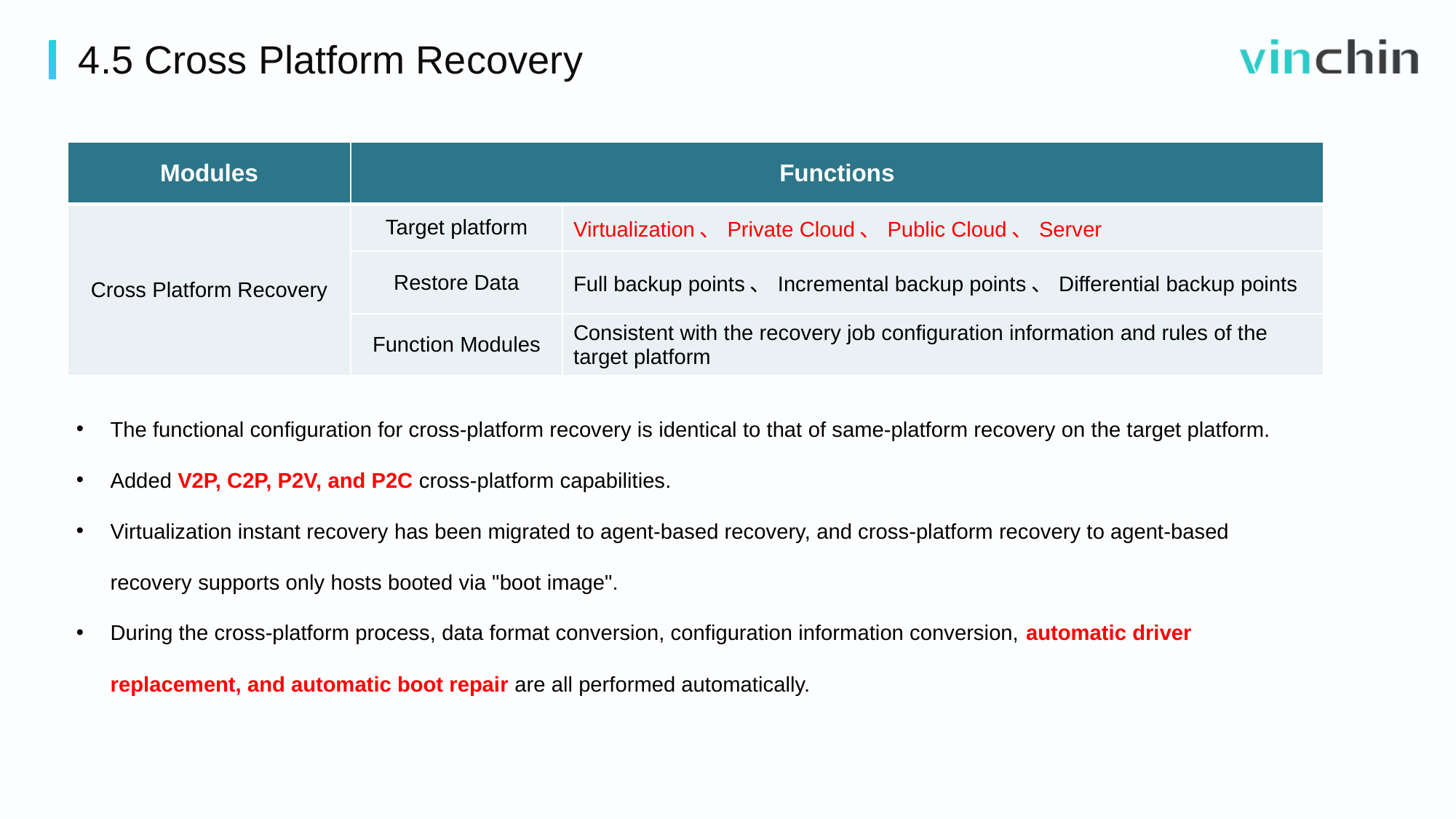

4.5 Cross Platform Recovery

| Modules | Functions |  |
| --- | --- | --- |
| Cross Platform Recovery | Target platform | Virtualization、Private Cloud、Public Cloud、Server |
|  | Restore Data | Full backup points、Incremental backup points、Differential backup points |
|  | Function Modules | Consistent with the recovery job configuration information and rules of the target platform |

The functional configuration for cross-platform recovery is identical to that of same-platform recovery on the target platform.
Added V2P, C2P, P2V, and P2C cross-platform capabilities.
Virtualization instant recovery has been migrated to agent-based recovery, and cross-platform recovery to agent-based recovery supports only hosts booted via "boot image".
During the cross-platform process, data format conversion, configuration information conversion, automatic driver replacement, and automatic boot repair are all performed automatically.